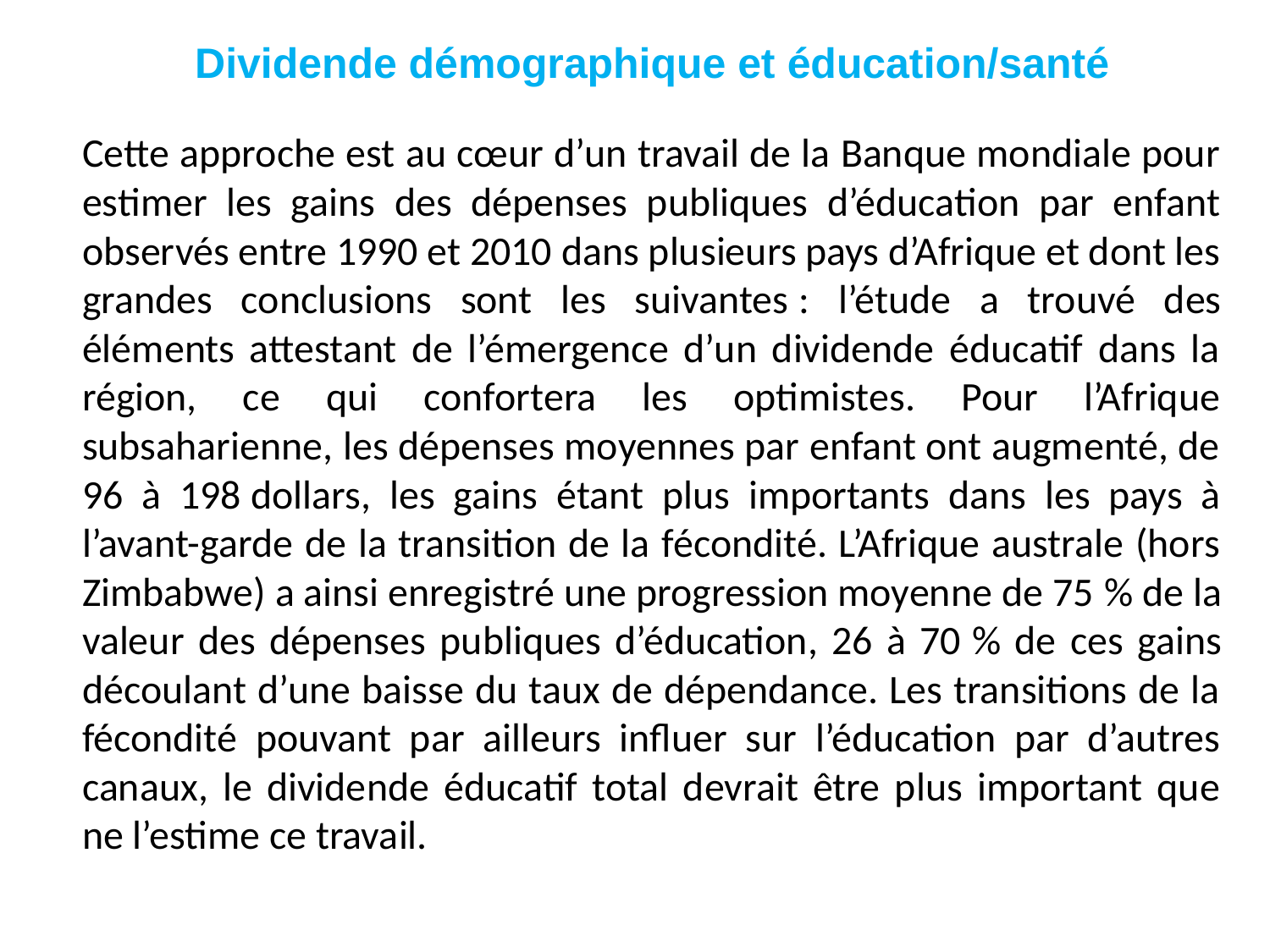

# Dividende démographique et éducation/santé
Cette approche est au cœur d’un travail de la Banque mondiale pour estimer les gains des dépenses publiques d’éducation par enfant observés entre 1990 et 2010 dans plusieurs pays d’Afrique et dont les grandes conclusions sont les suivantes : l’étude a trouvé des éléments attestant de l’émergence d’un dividende éducatif dans la région, ce qui confortera les optimistes. Pour l’Afrique subsaharienne, les dépenses moyennes par enfant ont augmenté, de 96 à 198 dollars, les gains étant plus importants dans les pays à l’avant-garde de la transition de la fécondité. L’Afrique australe (hors Zimbabwe) a ainsi enregistré une progression moyenne de 75 % de la valeur des dépenses publiques d’éducation, 26 à 70 % de ces gains découlant d’une baisse du taux de dépendance. Les transitions de la fécondité pouvant par ailleurs influer sur l’éducation par d’autres canaux, le dividende éducatif total devrait être plus important que ne l’estime ce travail.